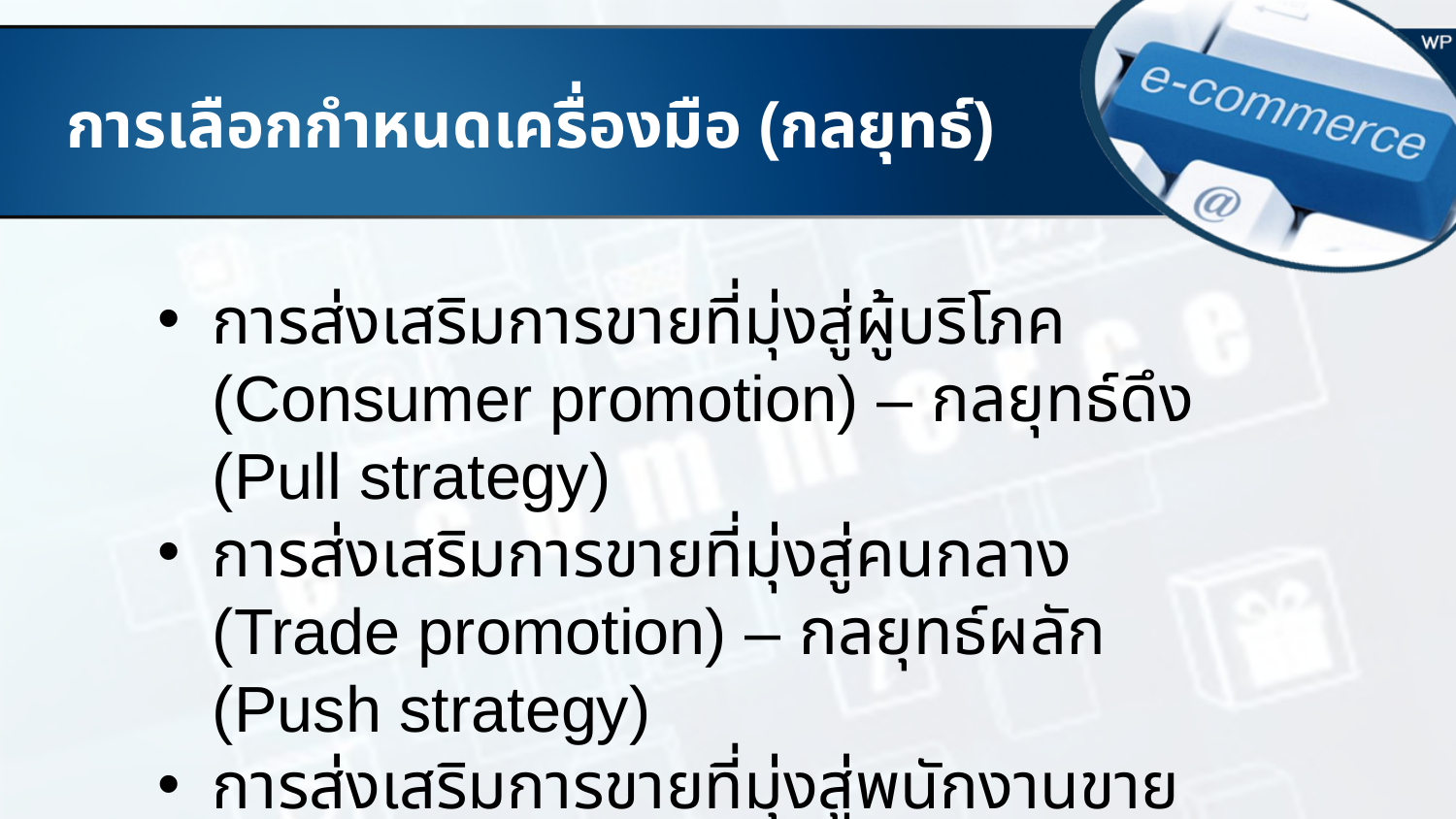

# การเลือกกำหนดเครื่องมือ (กลยุทธ์)
การส่งเสริมการขายที่มุ่งสู่ผู้บริโภค
(Consumer promotion) – กลยุทธ์ดึง (Pull strategy)
การส่งเสริมการขายที่มุ่งสู่คนกลาง
(Trade promotion) – กลยุทธ์ผลัก (Push strategy)
การส่งเสริมการขายที่มุ่งสู่พนักงานขาย
 (Sales-force promotion) – กลยุทธ์ผลัก (Push strategy)